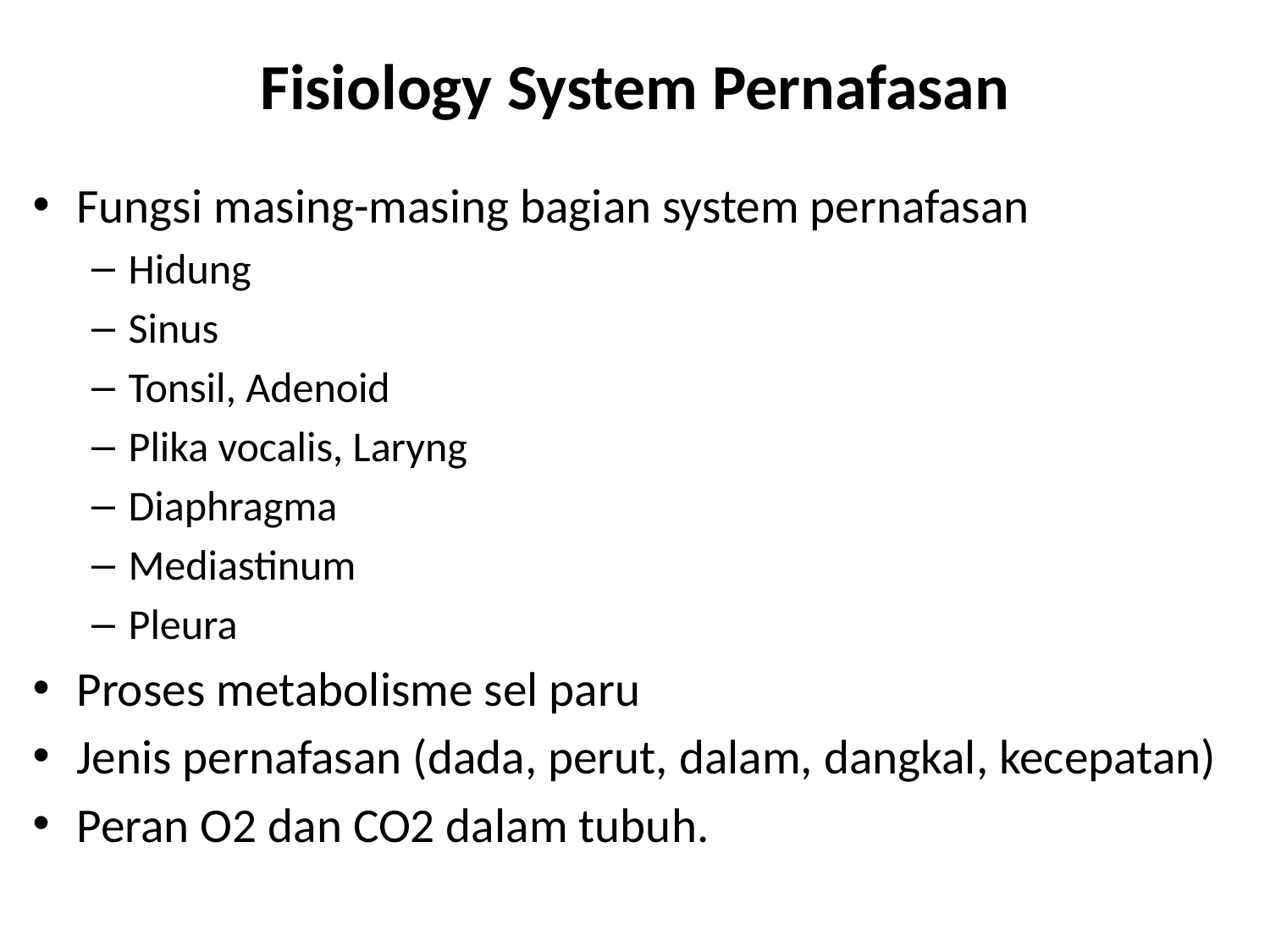

# Fisiology System Pernafasan
Fungsi masing-masing bagian system pernafasan
Hidung
Sinus
Tonsil, Adenoid
Plika vocalis, Laryng
Diaphragma
Mediastinum
Pleura
Proses metabolisme sel paru
Jenis pernafasan (dada, perut, dalam, dangkal, kecepatan)
Peran O2 dan CO2 dalam tubuh.